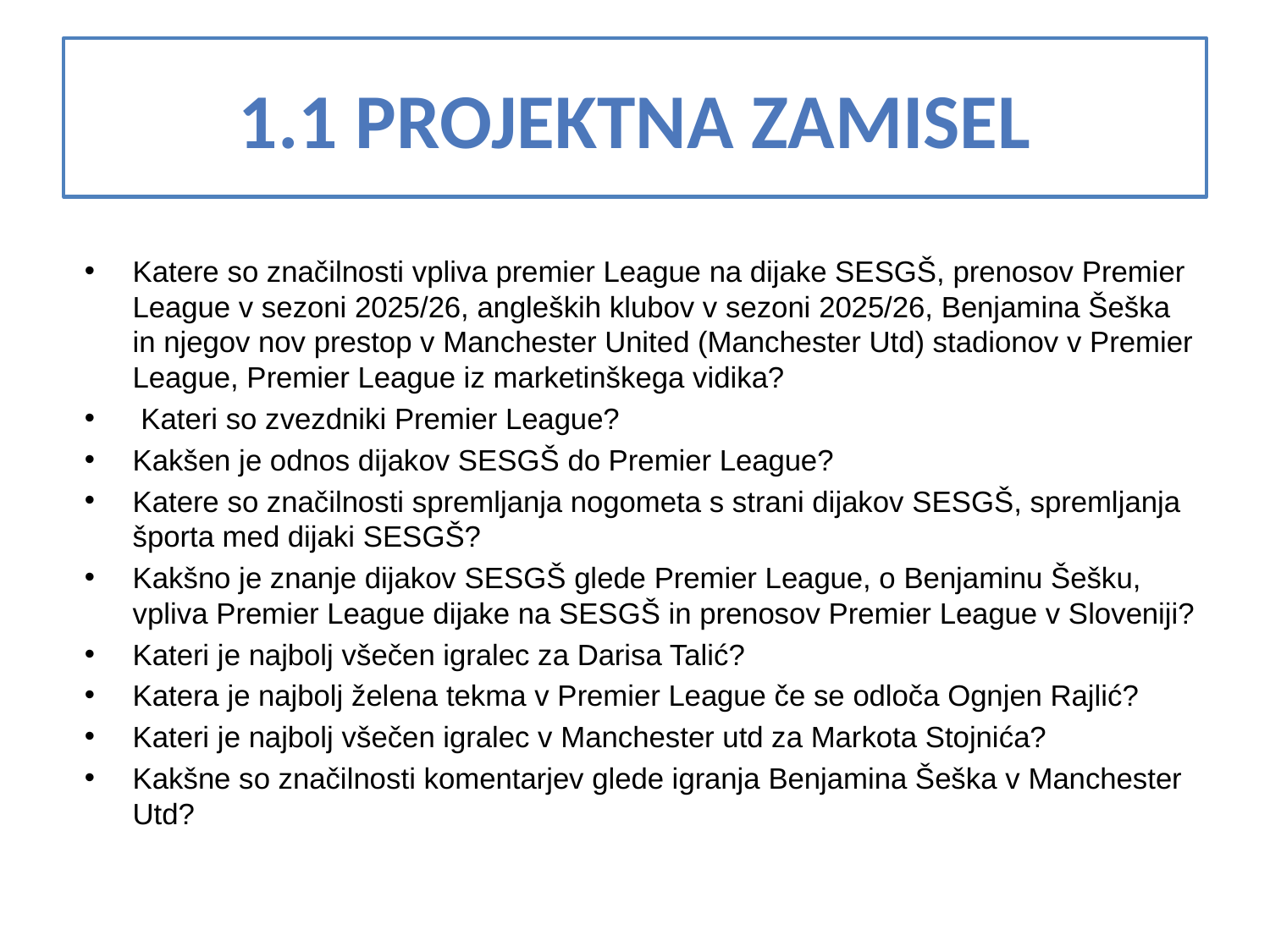

# 1.1 Projektna zamisel
Katere so značilnosti vpliva premier League na dijake SESGŠ, prenosov Premier League v sezoni 2025/26, angleških klubov v sezoni 2025/26, Benjamina Šeška in njegov nov prestop v Manchester United (Manchester Utd) stadionov v Premier League, Premier League iz marketinškega vidika?
 Kateri so zvezdniki Premier League?
Kakšen je odnos dijakov SESGŠ do Premier League?
Katere so značilnosti spremljanja nogometa s strani dijakov SESGŠ, spremljanja športa med dijaki SESGŠ?
Kakšno je znanje dijakov SESGŠ glede Premier League, o Benjaminu Šešku, vpliva Premier League dijake na SESGŠ in prenosov Premier League v Sloveniji?
Kateri je najbolj všečen igralec za Darisa Talić?
Katera je najbolj želena tekma v Premier League če se odloča Ognjen Rajlić?
Kateri je najbolj všečen igralec v Manchester utd za Markota Stojnića?
Kakšne so značilnosti komentarjev glede igranja Benjamina Šeška v Manchester Utd?